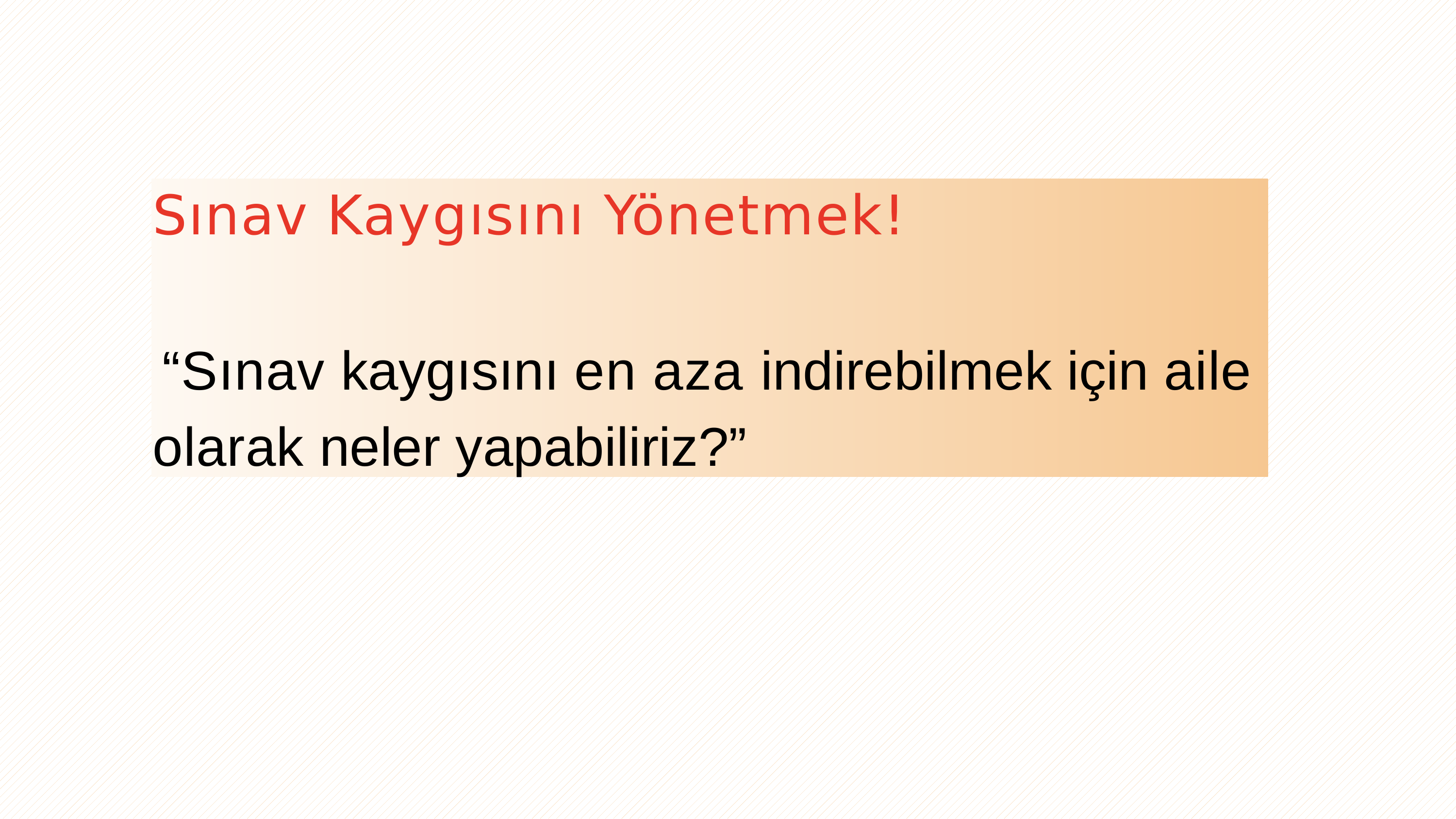

Sınav Kaygısını Yönetmek!

“Sınav kaygısını en aza indirebilmek için aile olarak neler yapabiliriz?”